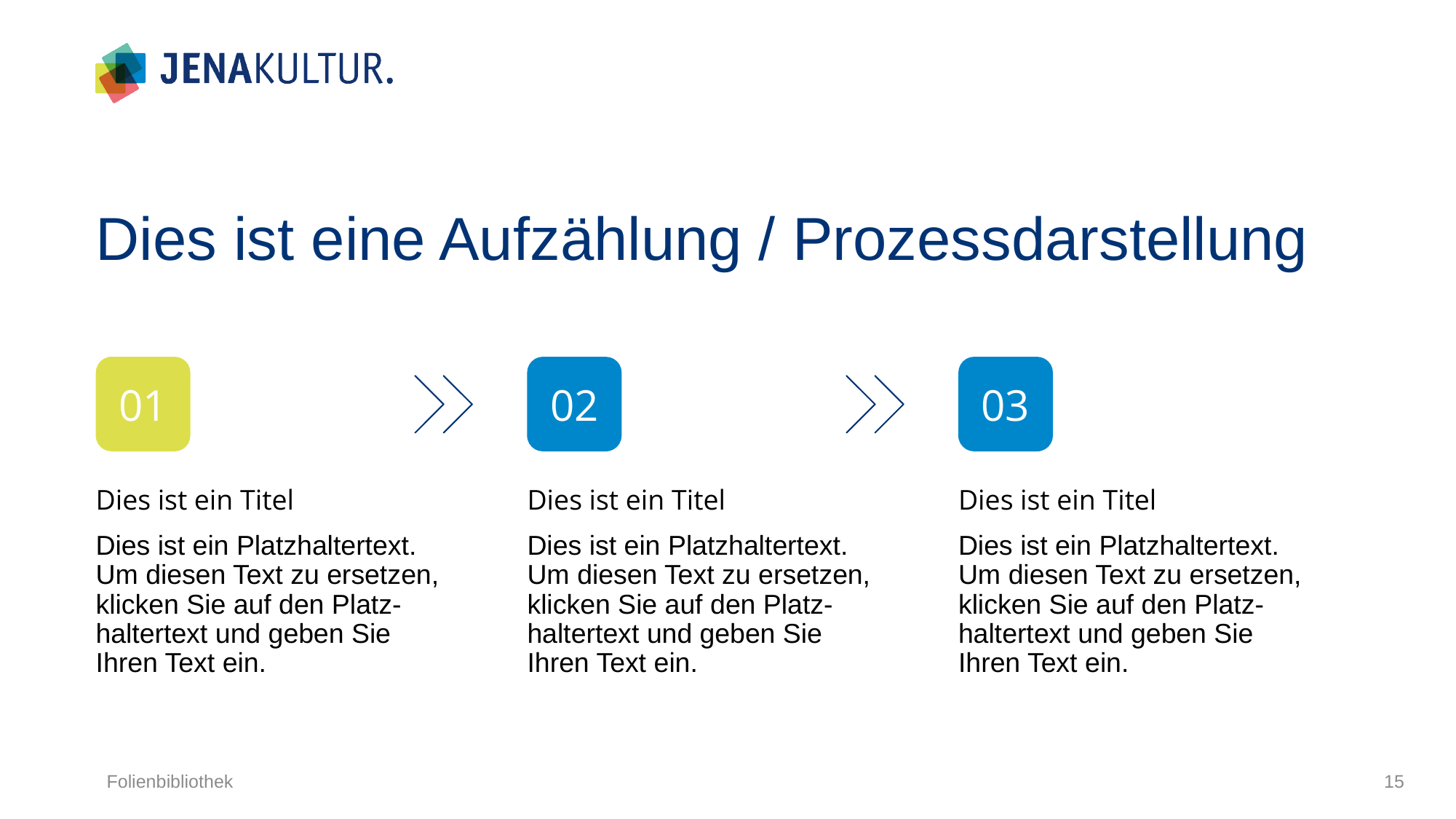

# Dies ist eine Aufzählung / Prozessdarstellung
Dies ist ein Titel
Dies ist ein Platzhaltertext.
Um diesen Text zu ersetzen, klicken Sie auf den Platz-haltertext und geben Sie
Ihren Text ein.

Dies ist ein Titel
Dies ist ein Platzhaltertext.
Um diesen Text zu ersetzen, klicken Sie auf den Platz-haltertext und geben Sie
Ihren Text ein.

Dies ist ein Titel
Dies ist ein Platzhaltertext.
Um diesen Text zu ersetzen, klicken Sie auf den Platz-haltertext und geben Sie
Ihren Text ein.

01
02
03
Folienbibliothek
15